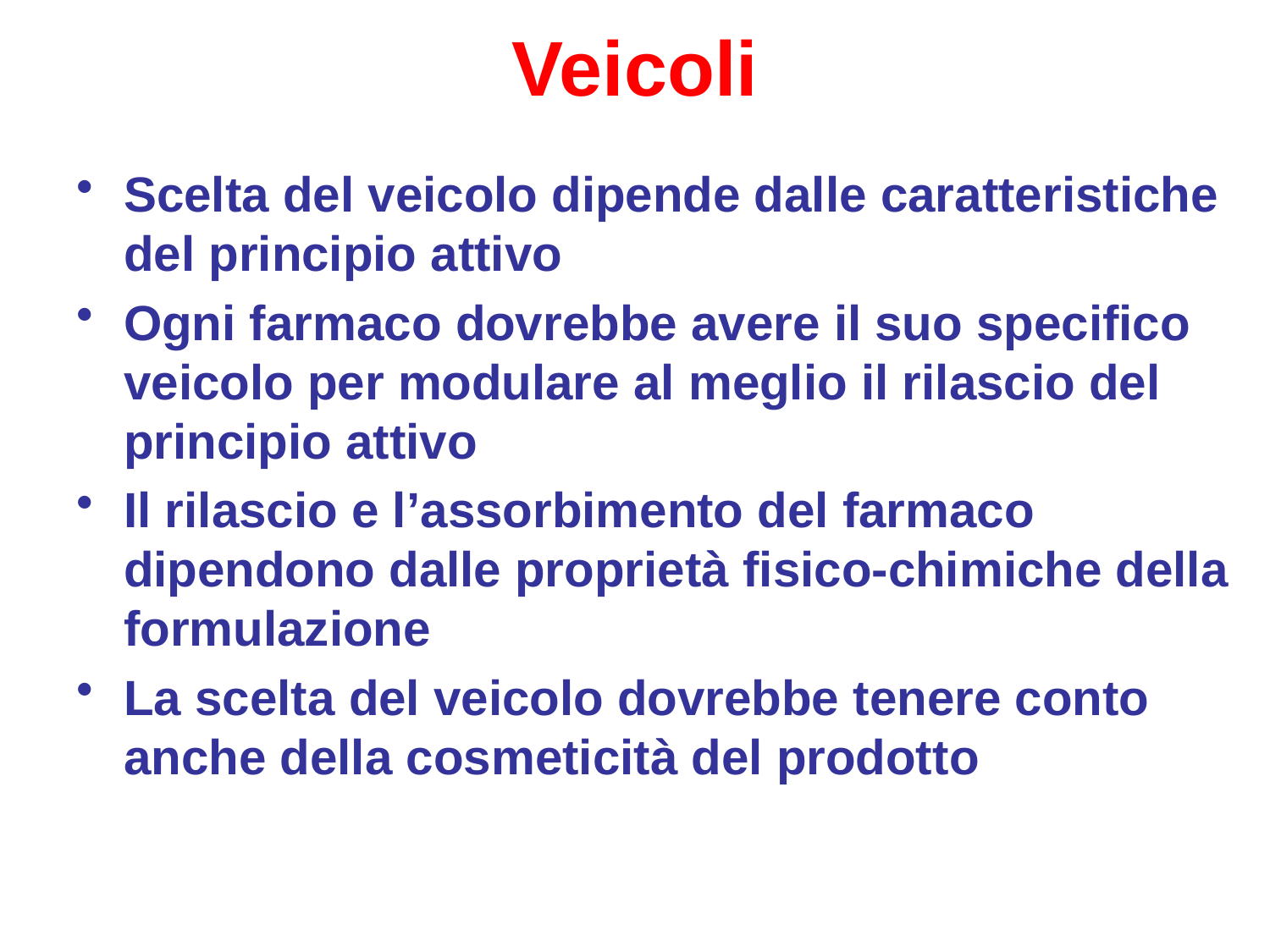

# Veicoli
Scelta del veicolo dipende dalle caratteristiche del principio attivo
Ogni farmaco dovrebbe avere il suo specifico veicolo per modulare al meglio il rilascio del principio attivo
Il rilascio e l’assorbimento del farmaco dipendono dalle proprietà fisico-chimiche della formulazione
La scelta del veicolo dovrebbe tenere conto anche della cosmeticità del prodotto